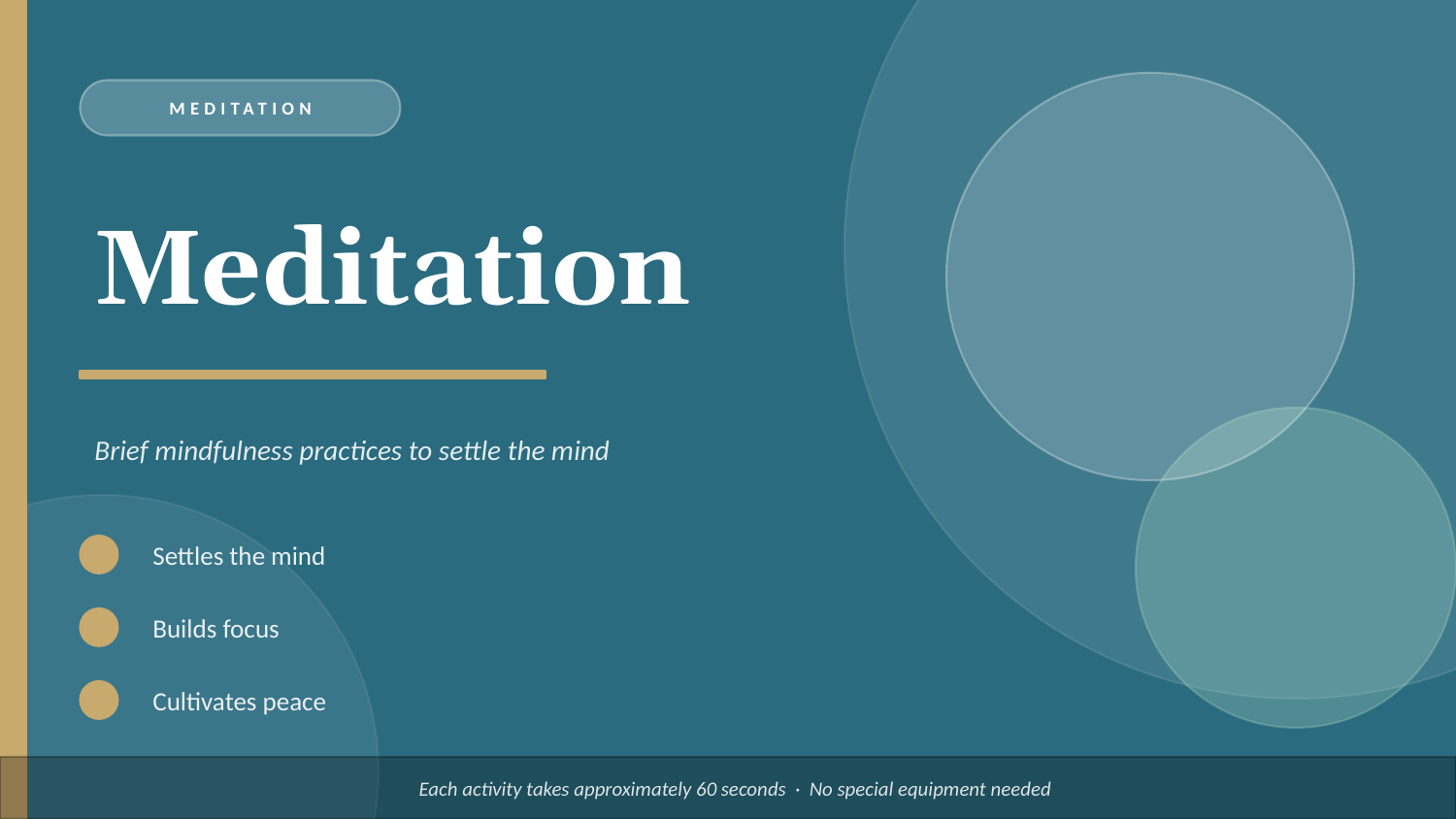

MEDITATION
Meditation

Brief mindfulness practices to settle the mind

Settles the mind

Builds focus

Cultivates peace

Each activity takes approximately 60 seconds  ·  No special equipment needed